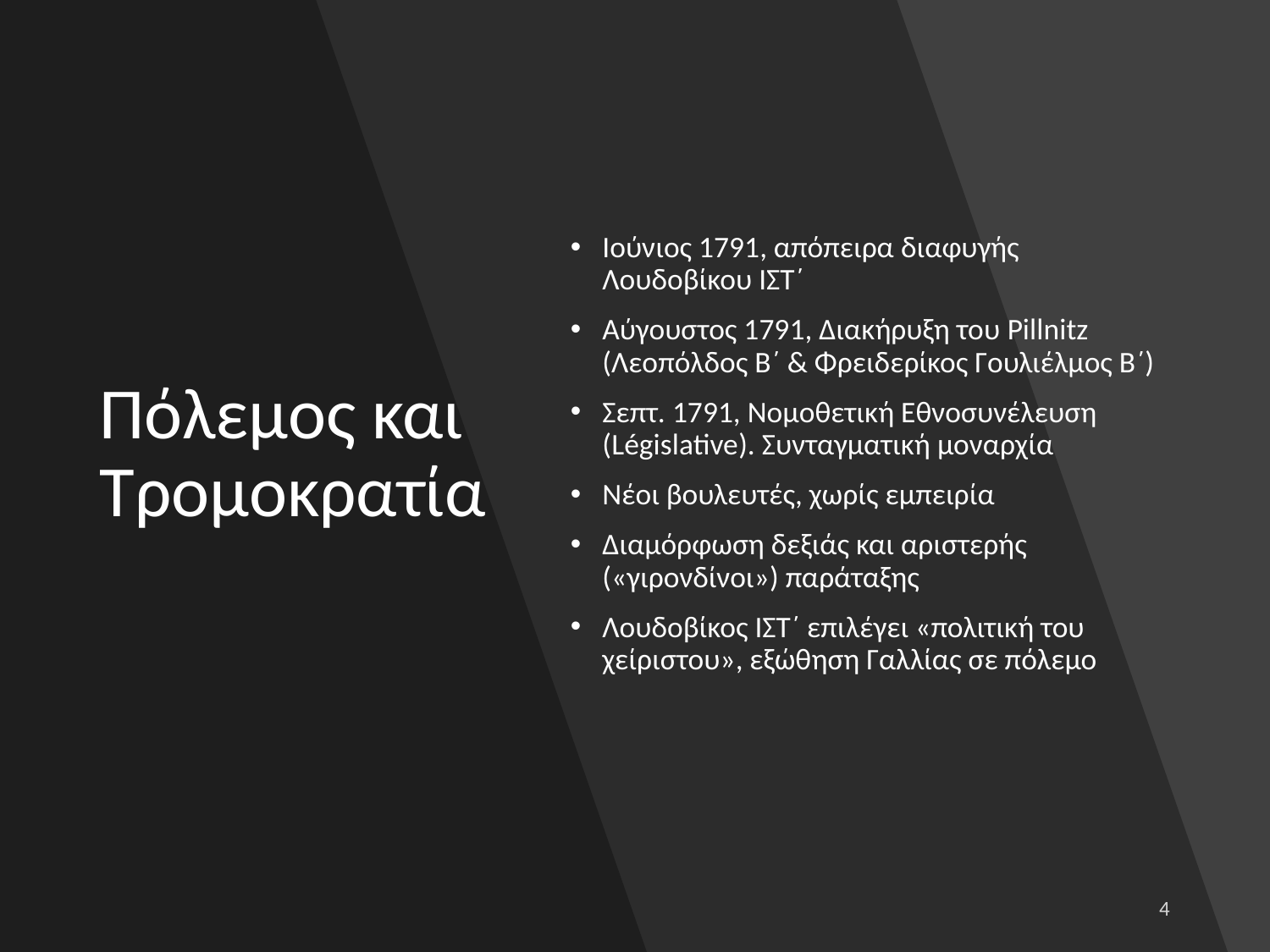

# Πόλεμος και Τρομοκρατία
Ιούνιος 1791, απόπειρα διαφυγής Λουδοβίκου ΙΣΤ΄
Αύγουστος 1791, Διακήρυξη του Pillnitz (Λεοπόλδος Β΄ & Φρειδερίκος Γουλιέλμος Β΄)
Σεπτ. 1791, Νομοθετική Εθνοσυνέλευση (Législative). Συνταγματική μοναρχία
Νέοι βουλευτές, χωρίς εμπειρία
Διαμόρφωση δεξιάς και αριστερής («γιρονδίνοι») παράταξης
Λουδοβίκος ΙΣΤ΄ επιλέγει «πολιτική του χείριστου», εξώθηση Γαλλίας σε πόλεμο
4